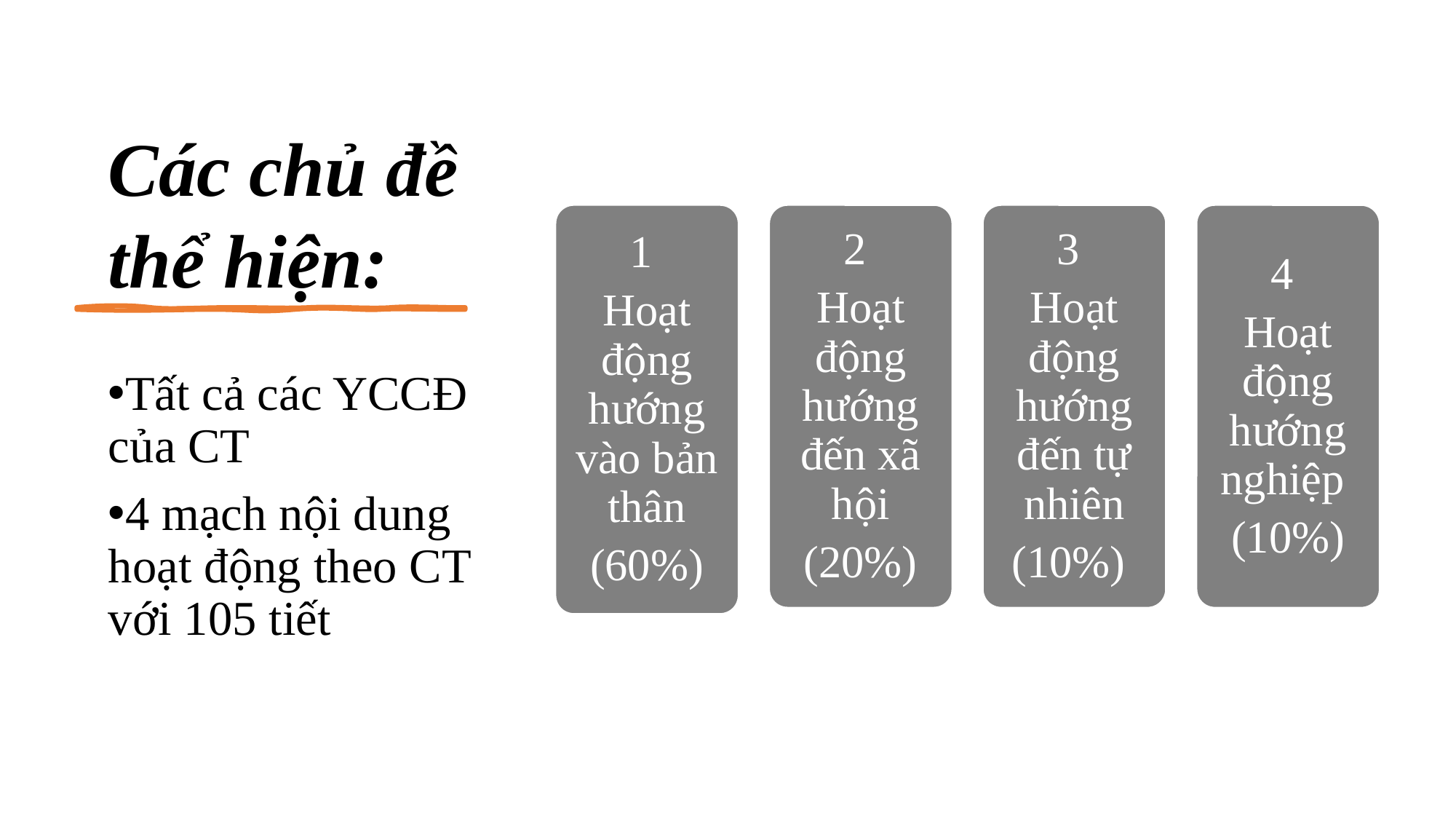

# Các chủ đề
thể hiện:

1
Hoạt động hướng vào bản thân
(60%)
2
Hoạt động hướng đến xã hội
(20%)
3
Hoạt động hướng đến tự nhiên
(10%)
4
Hoạt động hướng nghiệp
(10%)

Tất cả các YCCĐ của CT
4 mạch nội dung hoạt động theo CT với 105 tiết